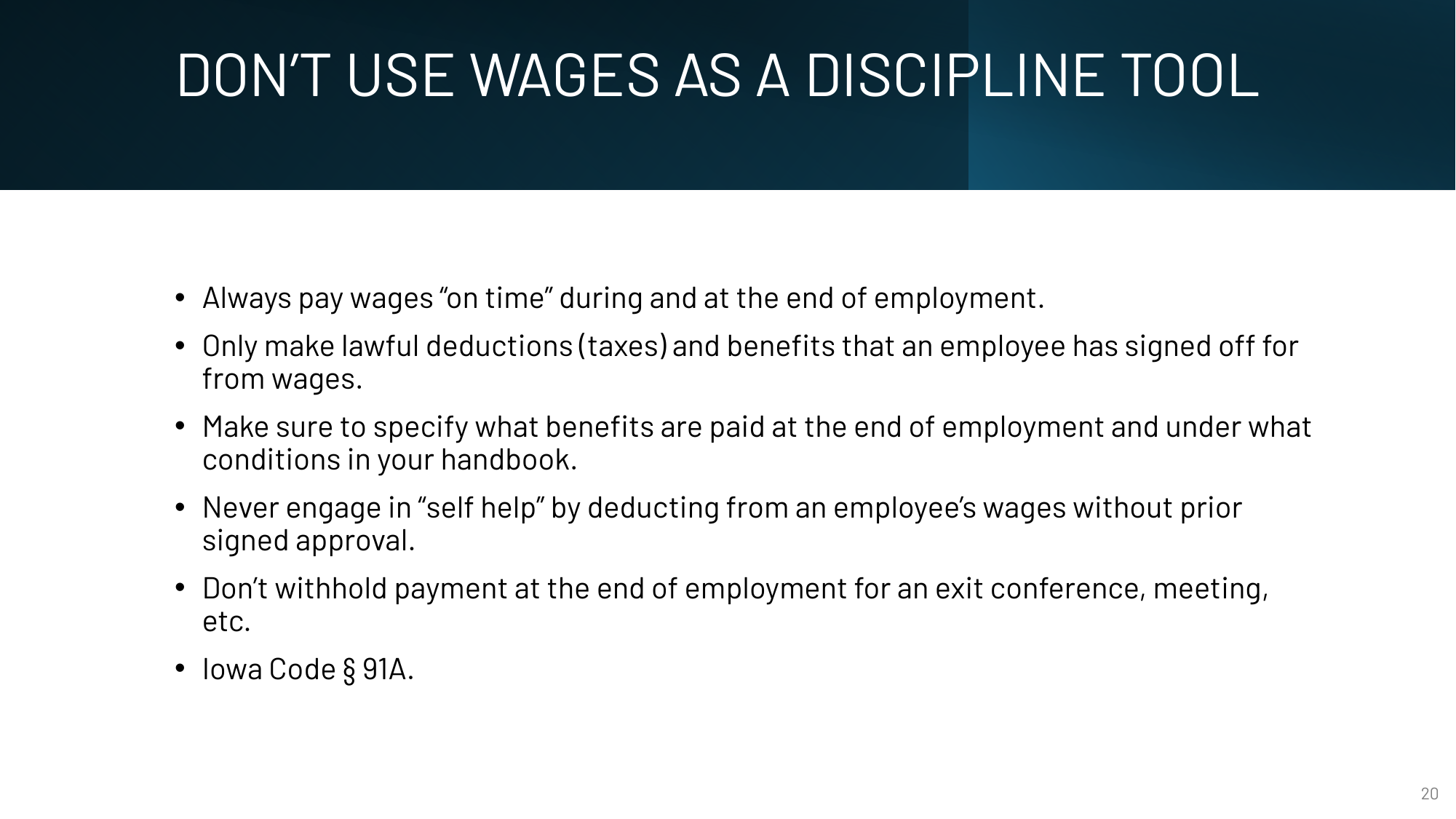

# DON’T USE WAGES AS A DISCIPLINE TOOL
Always pay wages “on time” during and at the end of employment.
Only make lawful deductions (taxes) and benefits that an employee has signed off for from wages.
Make sure to specify what benefits are paid at the end of employment and under what conditions in your handbook.
Never engage in “self help” by deducting from an employee’s wages without prior signed approval.
Don’t withhold payment at the end of employment for an exit conference, meeting, etc.
Iowa Code § 91A.

20